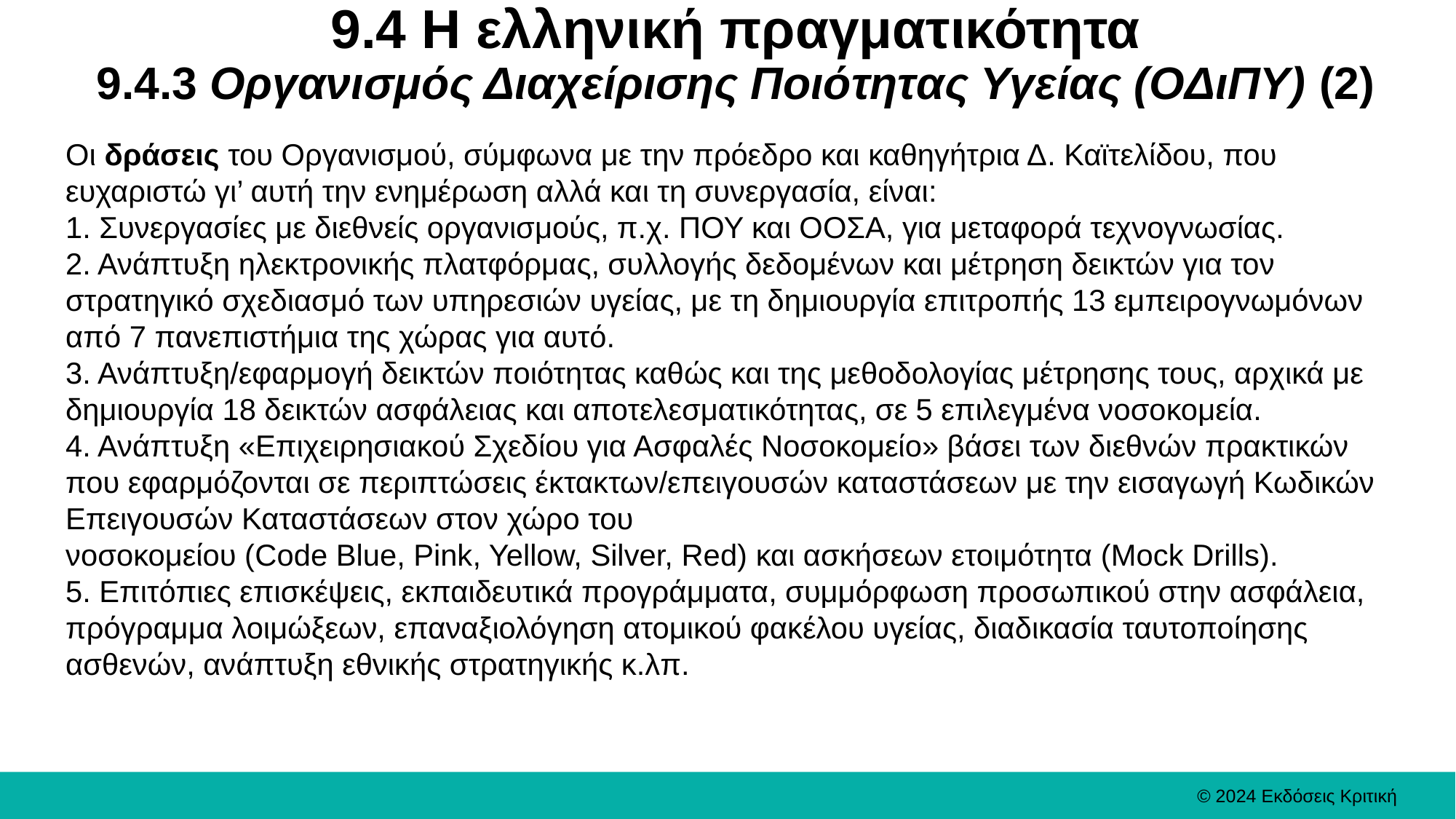

# 9.4 Η ελληνική πραγματικότητα 9.4.3 Οργανισμός Διαχείρισης Ποιότητας Υγείας (ΟΔιΠΥ) (2)
Οι δράσεις του Οργανισμού, σύμφωνα με την πρόεδρο και καθηγήτρια Δ. Καϊτελίδου, που ευχαριστώ γι’ αυτή την ενημέρωση αλλά και τη συνεργασία, είναι:
1. Συνεργασίες με διεθνείς οργανισμούς, π.χ. ΠΟΥ και ΟΟΣΑ, για μεταφορά τεχνογνωσίας.
2. Ανάπτυξη ηλεκτρονικής πλατφόρμας, συλλογής δεδομένων και μέτρηση δεικτών για τον στρατηγικό σχεδιασμό των υπηρεσιών υγείας, με τη δημιουργία επιτροπής 13 εμπειρογνωμόνων από 7 πανεπιστήμια της χώρας για αυτό.
3. Ανάπτυξη/εφαρμογή δεικτών ποιότητας καθώς και της μεθοδολογίας μέτρησης τους, αρχικά με δημιουργία 18 δεικτών ασφάλειας και αποτελεσματικότητας, σε 5 επιλεγμένα νοσοκομεία.
4. Ανάπτυξη «Επιχειρησιακού Σχεδίου για Ασφαλές Νοσοκομείο» βάσει των διεθνών πρακτικών που εφαρμόζονται σε περιπτώσεις έκτακτων/επειγουσών καταστάσεων με την εισαγωγή Κωδικών Επειγουσών Καταστάσεων στον χώρο του
νοσοκομείου (Code Blue, Pink, Yellow, Silver, Red) και ασκήσεων ετοιμότητα (Mock Drills).
5. Επιτόπιες επισκέψεις, εκπαιδευτικά προγράμματα, συμμόρφωση προσωπικού στην ασφάλεια, πρόγραμμα λοιμώξεων, επαναξιολόγηση ατομικού φακέλου υγείας, διαδικασία ταυτοποίησης ασθενών, ανάπτυξη εθνικής στρατηγικής κ.λπ.

© 2024 Εκδόσεις Κριτική